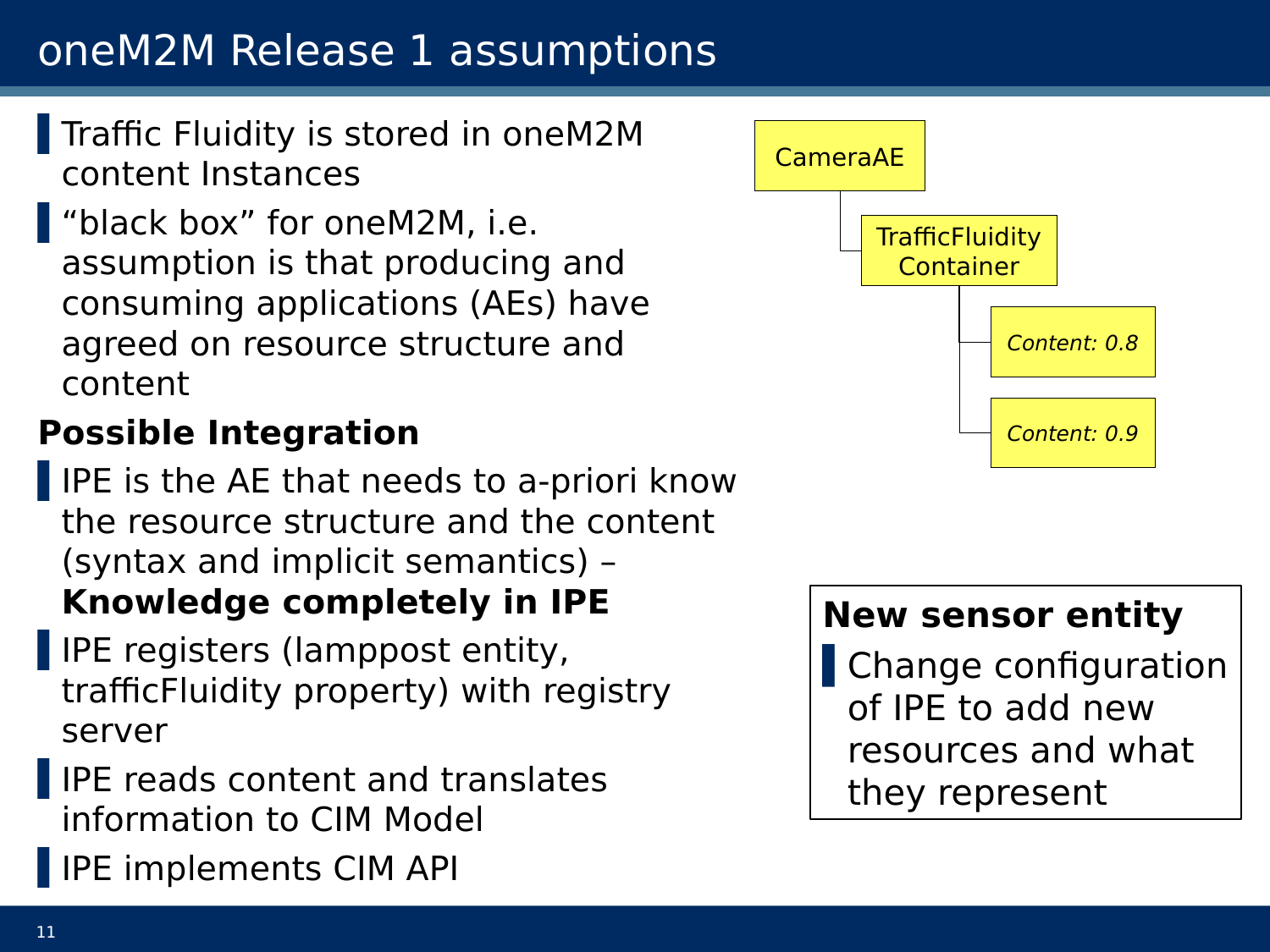

# oneM2M Release 1 assumptions
Traffic Fluidity is stored in oneM2M content Instances
“black box” for oneM2M, i.e. assumption is that producing and consuming applications (AEs) have agreed on resource structure and content
Possible Integration
IPE is the AE that needs to a-priori know the resource structure and the content (syntax and implicit semantics) –
Knowledge completely in IPE
IPE registers (lamppost entity, trafficFluidity property) with registry server
IPE reads content and translates information to CIM Model
IPE implements CIM API
CameraAE
TrafficFluidity
Container
Content: 0.8
Content: 0.9
New sensor entity
Change configuration
of IPE to add new
resources and what
they represent